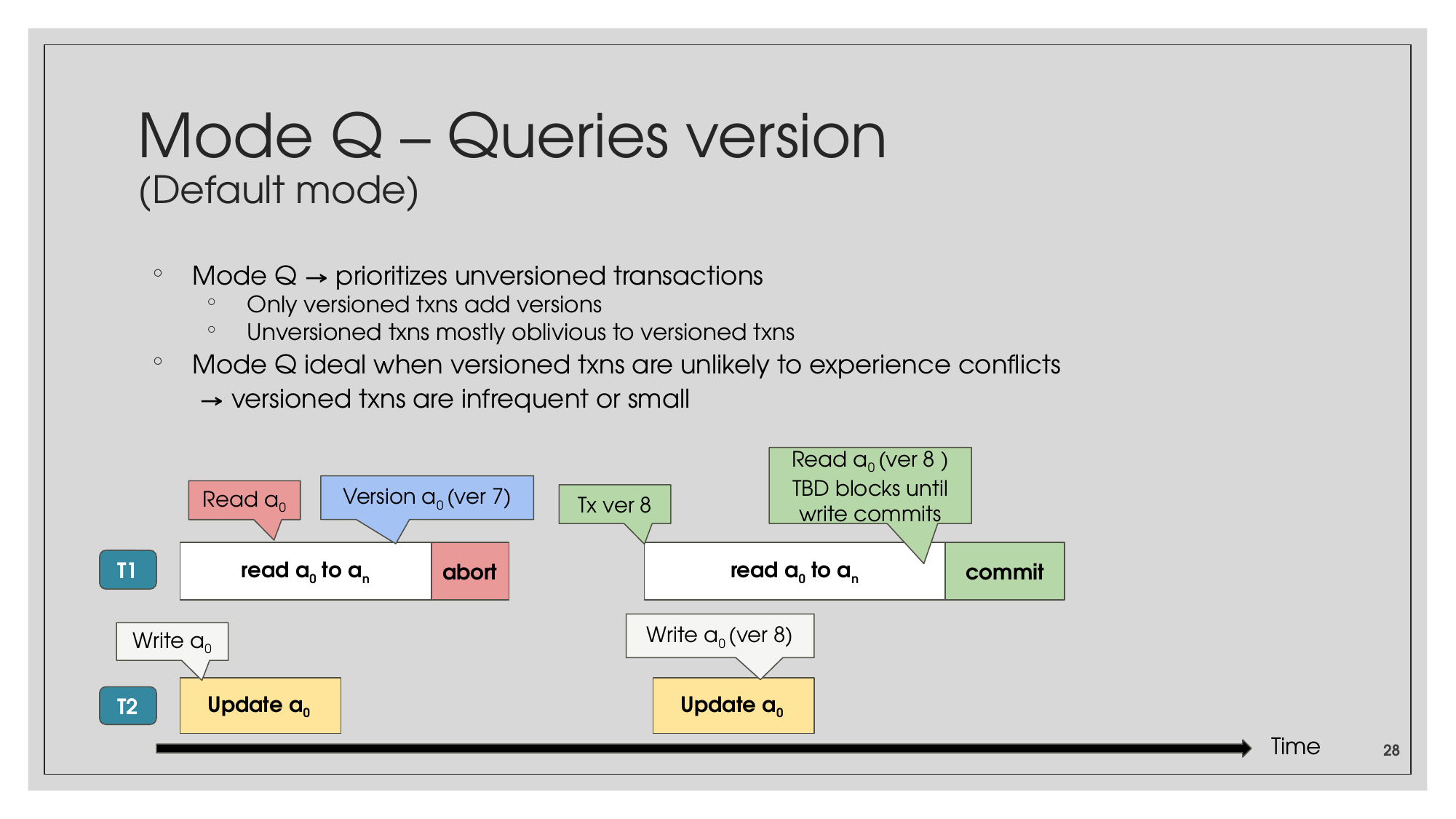

# Mode Q – Queries version (Default mode)
Mode Q → prioritizes unversioned transactions
Only versioned txns add versions
Unversioned txns mostly oblivious to versioned txns
Mode Q ideal when versioned txns are unlikely to experience conflicts
 → versioned txns are infrequent or small
Read a0 (ver 8 )
TBD blocks until write commits
Version a0 (ver 7)
Read a0
Tx ver 8
read a0 to an
abort
read a0 to an
commit
T1
Write a0 (ver 8)
Write a0
Update a0
Update a0
T2
28
Time